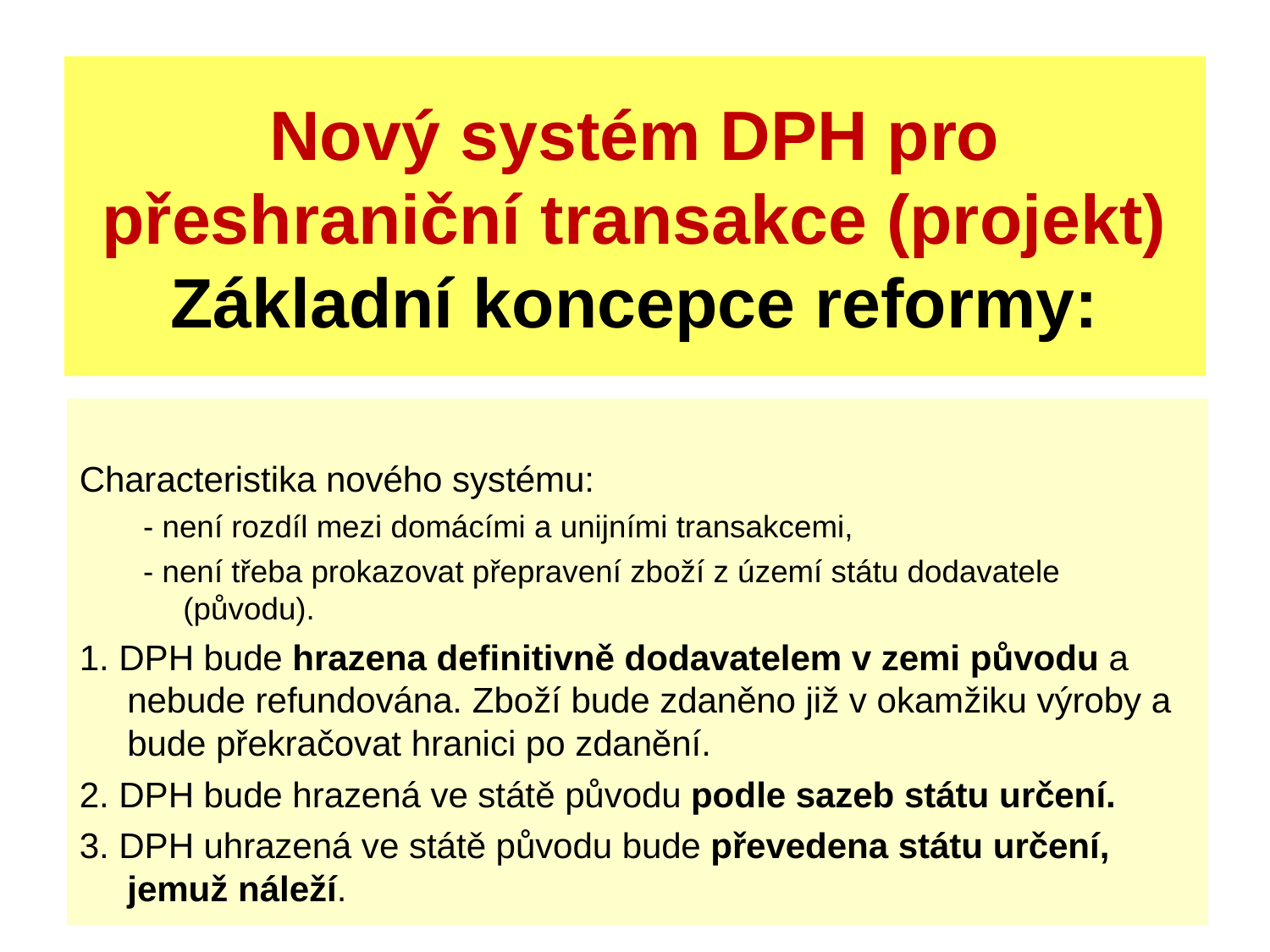

# Nový systém DPH pro přeshraniční transakce (projekt) Základní koncepce reformy:

Characteristika nového systému:
- není rozdíl mezi domácími a unijními transakcemi,
- není třeba prokazovat přepravení zboží z území státu dodavatele (původu).
1. DPH bude hrazena definitivně dodavatelem v zemi původu a nebude refundována. Zboží bude zdaněno již v okamžiku výroby a bude překračovat hranici po zdanění.
2. DPH bude hrazená ve státě původu podle sazeb státu určení.
3. DPH uhrazená ve státě původu bude převedena státu určení, jemuž náleží.